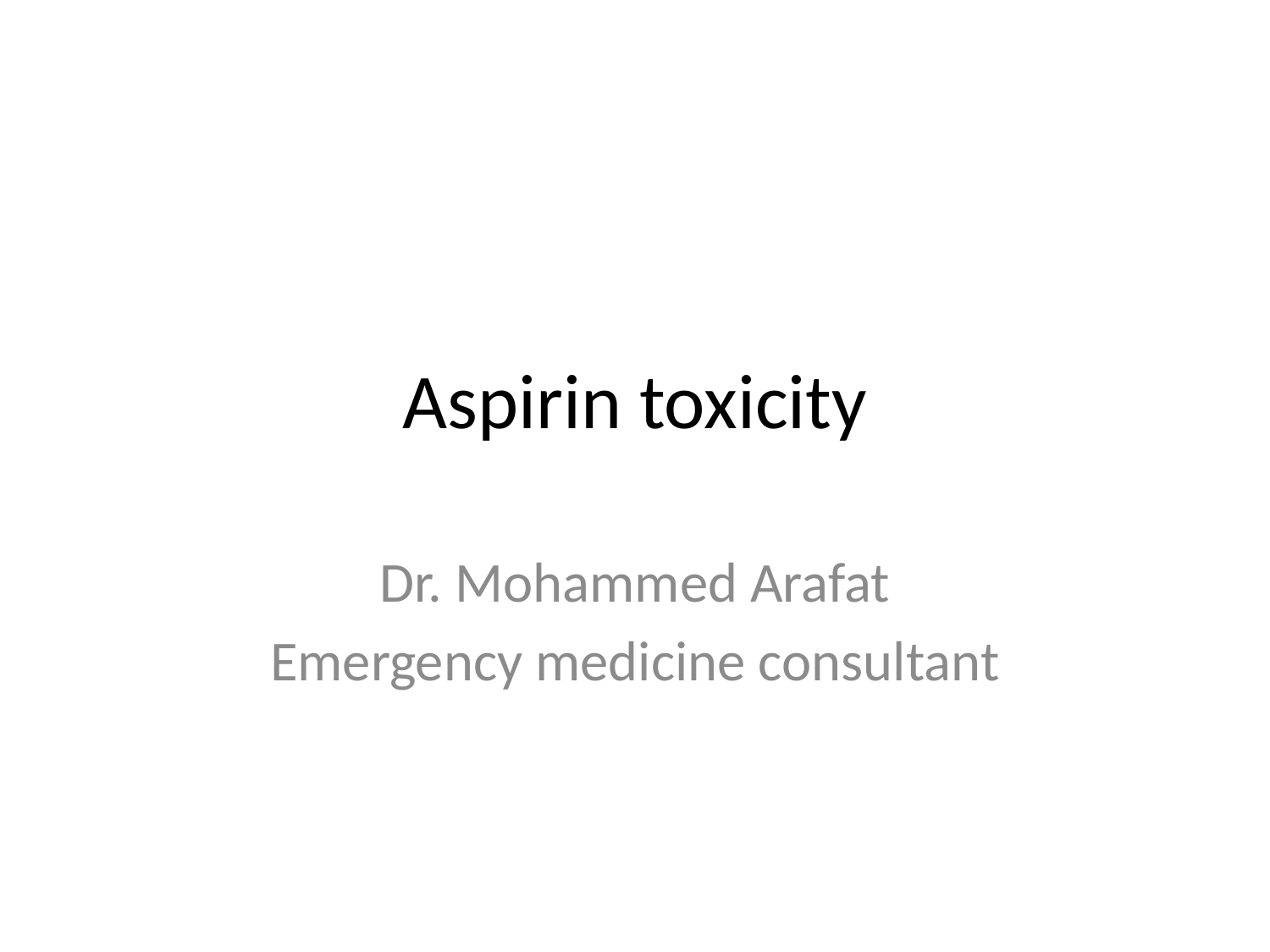

# Aspirin toxicity
Dr. Mohammed Arafat
Emergency medicine consultant